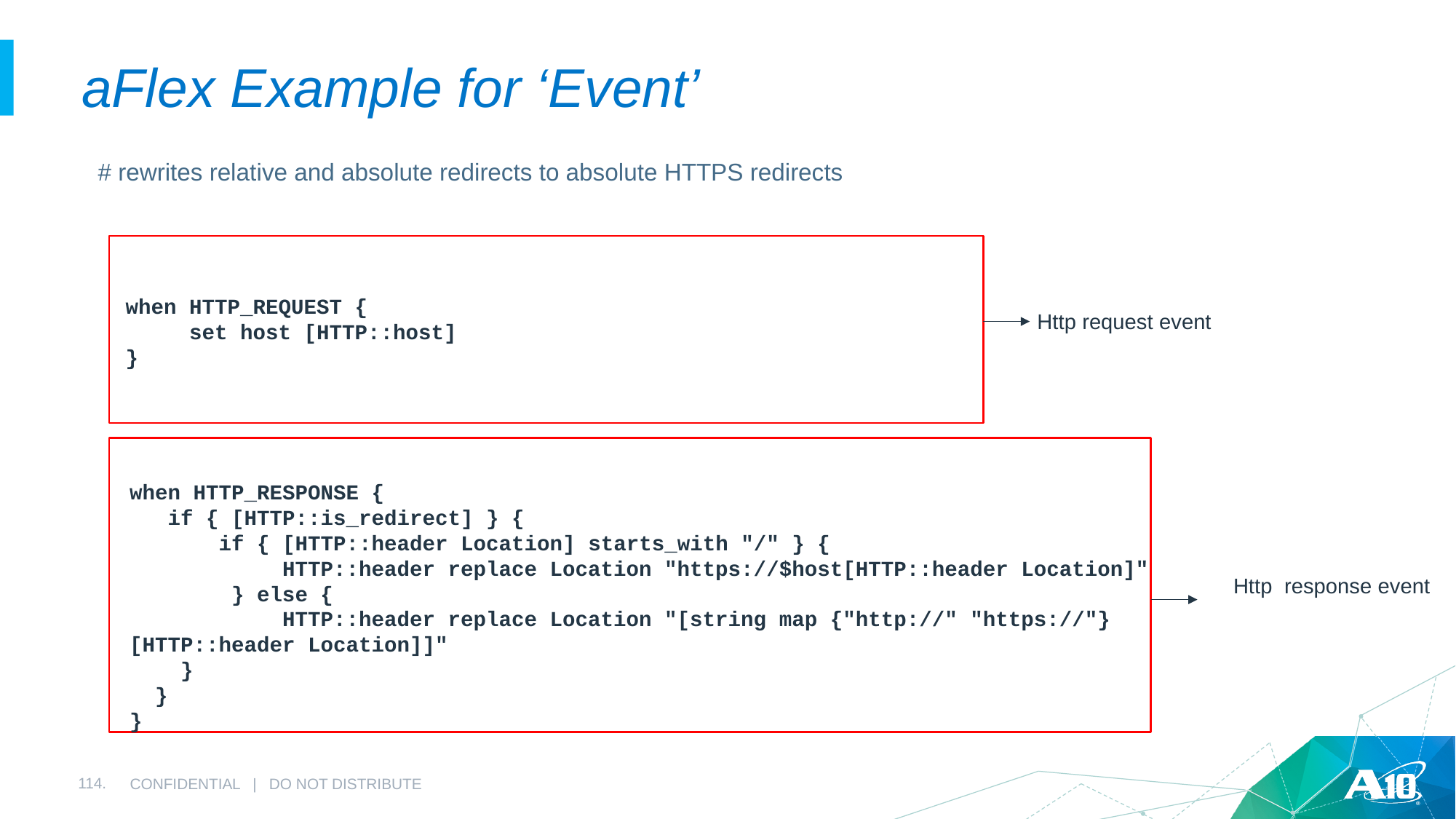

# aFlex Example for ‘Event’
 # rewrites relative and absolute redirects to absolute HTTPS redirects

when HTTP_REQUEST {
     set host [HTTP::host]
}

Http request event

when HTTP_RESPONSE {
   if { [HTTP::is_redirect] } {
       if { [HTTP::header Location] starts_with "/" } {
            HTTP::header replace Location "https://$host[HTTP::header Location]"
        } else {
            HTTP::header replace Location "[string map {"http://" "https://"} [HTTP::header Location]]"
    }
  }
}

Http  response event